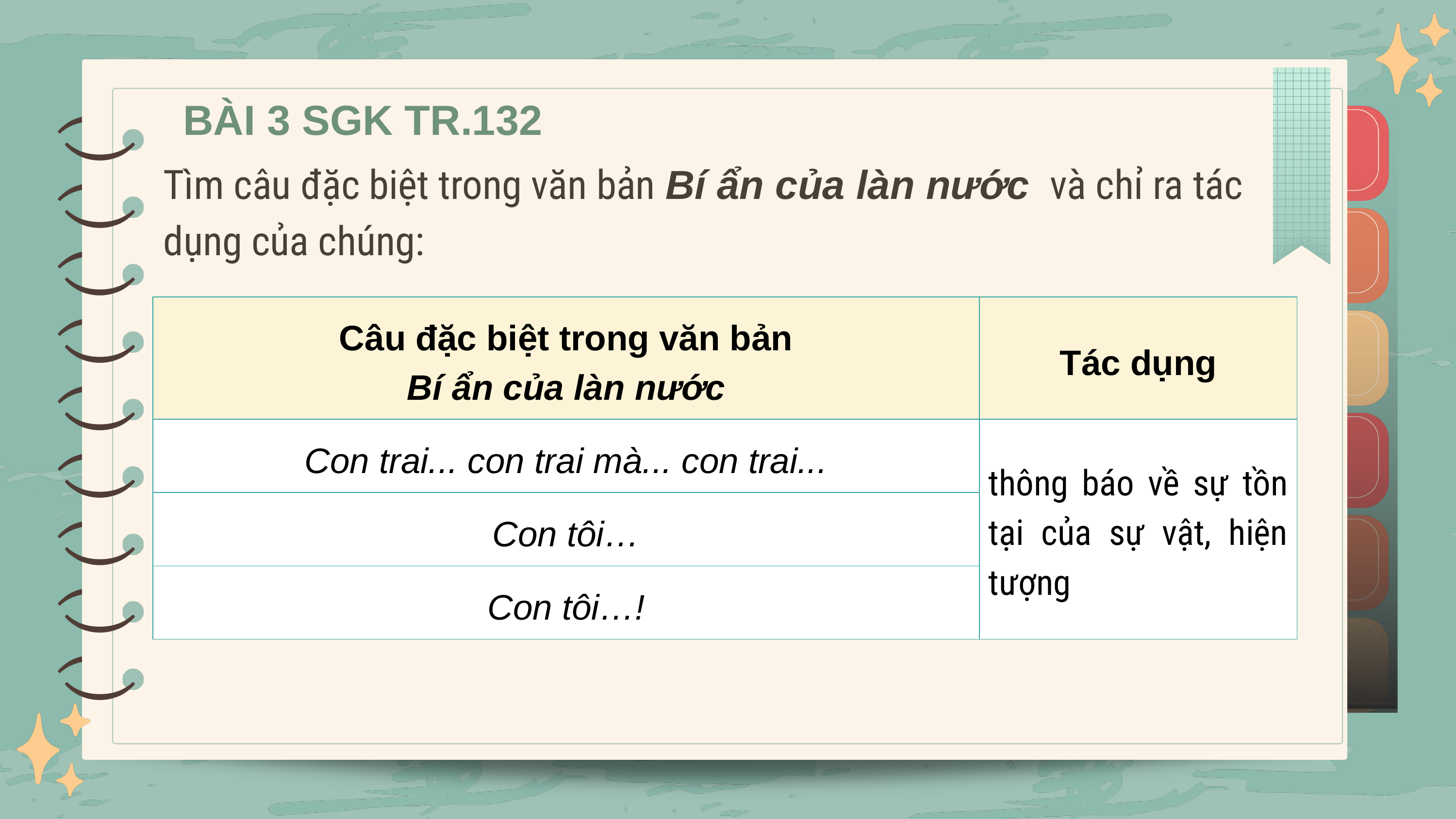

)

BÀI 3 SGK TR.132

)

)
Tìm câu đặc biệt trong văn bản Bí ẩn của làn nước  và chỉ ra tác dụng của chúng:
)

)
)

)
)
| Câu đặc biệt trong văn bản Bí ẩn của làn nước | Tác dụng |
| --- | --- |
| Con trai... con trai mà... con trai... | thông báo về sự tồn tại của sự vật, hiện tượng |
| Con tôi… | thông báo về sự tồn tại của sự vật, hiện tượng |
| Con tôi…! | thông báo về sự tồn tại của sự vật, hiện tượng |

)

)

)
)

)
)

)
)

)
)